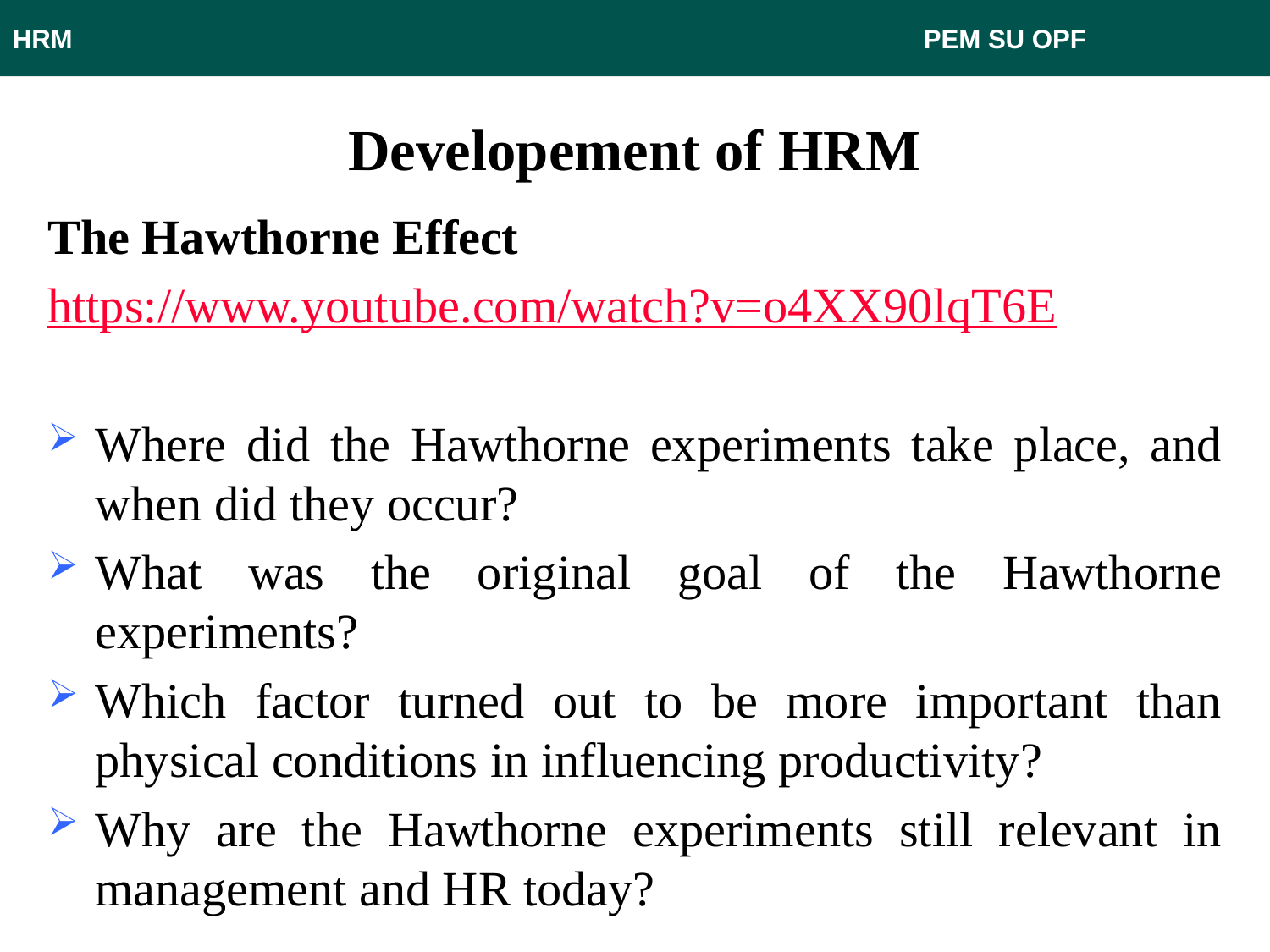

HRM 							   PEM SU OPF
# Developement of HRM
The Hawthorne Effect
https://www.youtube.com/watch?v=o4XX90lqT6E

Where did the Hawthorne experiments take place, and when did they occur?
What was the original goal of the Hawthorne experiments?
Which factor turned out to be more important than physical conditions in influencing productivity?
Why are the Hawthorne experiments still relevant in management and HR today?